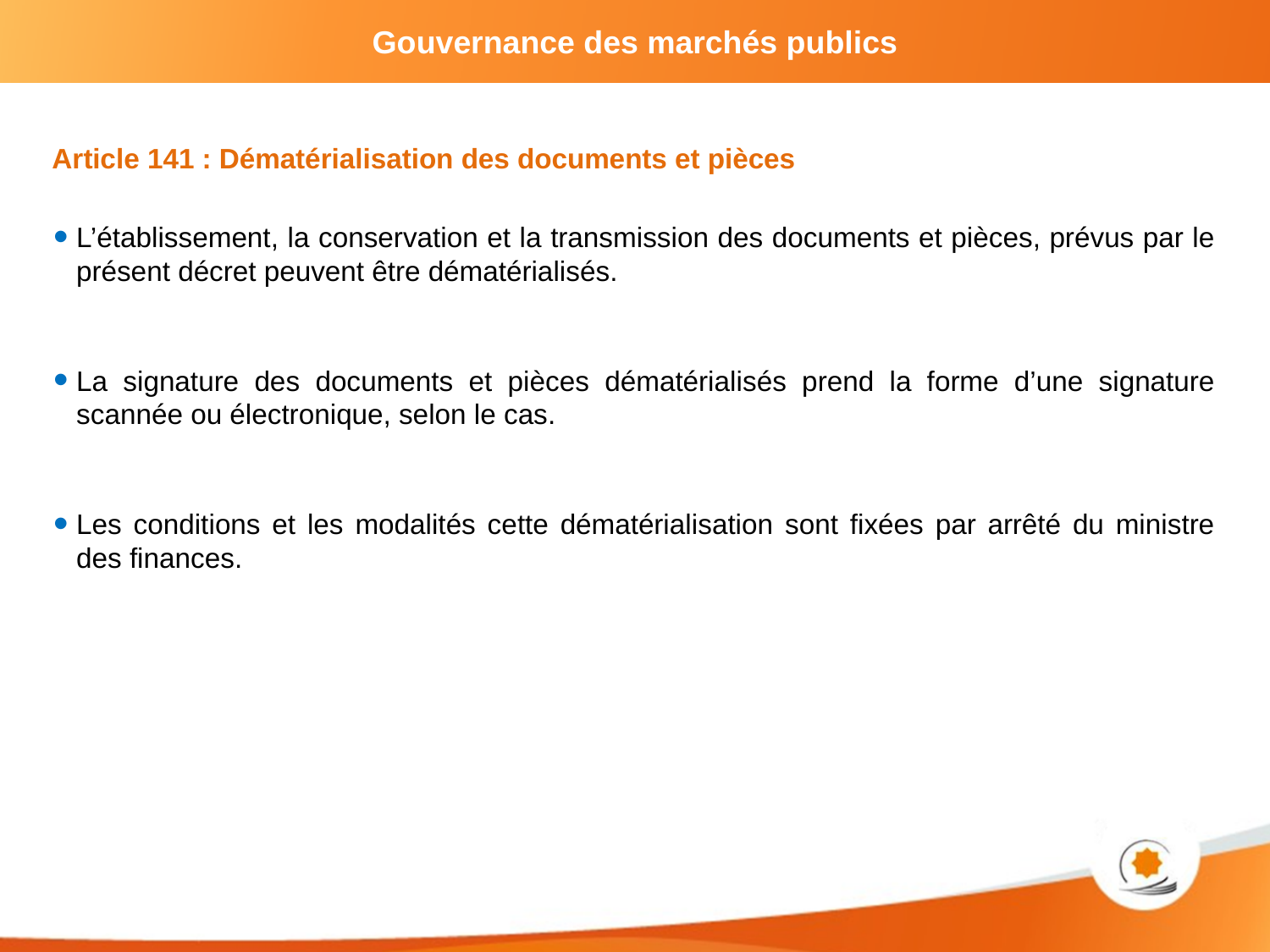

Article 141 : Dématérialisation des documents et pièces
L’établissement, la conservation et la transmission des documents et pièces, prévus par le présent décret peuvent être dématérialisés.

La signature des documents et pièces dématérialisés prend la forme d’une signature scannée ou électronique, selon le cas.

Les conditions et les modalités cette dématérialisation sont fixées par arrêté du ministre des finances.